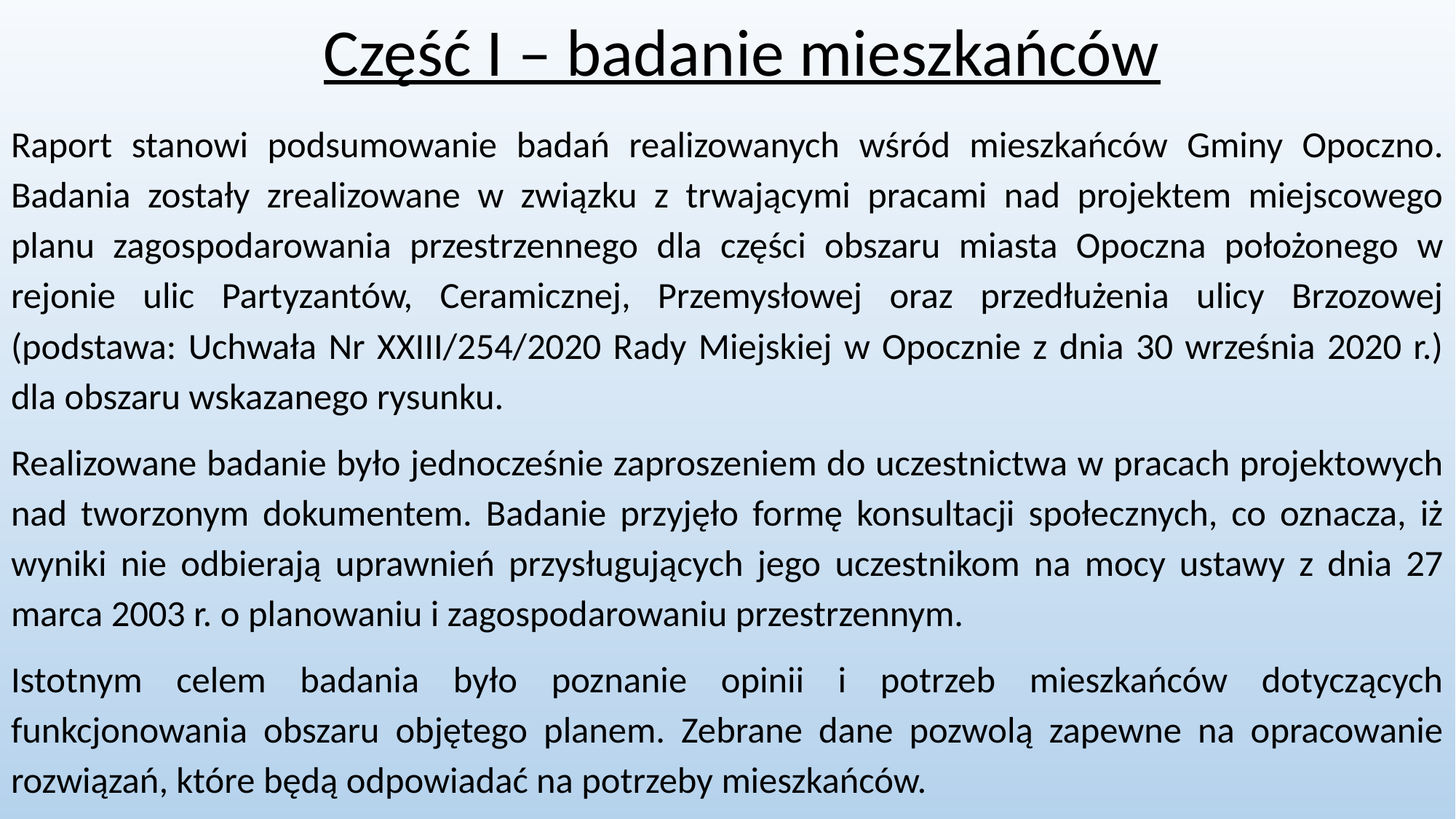

# Część I – badanie mieszkańców
Raport stanowi podsumowanie badań realizowanych wśród mieszkańców Gminy Opoczno. Badania zostały zrealizowane w związku z trwającymi pracami nad projektem miejscowego planu zagospodarowania przestrzennego dla części obszaru miasta Opoczna położonego w rejonie ulic Partyzantów, Ceramicznej, Przemysłowej oraz przedłużenia ulicy Brzozowej (podstawa: Uchwała Nr XXIII/254/2020 Rady Miejskiej w Opocznie z dnia 30 września 2020 r.) dla obszaru wskazanego rysunku.
Realizowane badanie było jednocześnie zaproszeniem do uczestnictwa w pracach projektowych nad tworzonym dokumentem. Badanie przyjęło formę konsultacji społecznych, co oznacza, iż wyniki nie odbierają uprawnień przysługujących jego uczestnikom na mocy ustawy z dnia 27 marca 2003 r. o planowaniu i zagospodarowaniu przestrzennym.
Istotnym celem badania było poznanie opinii i potrzeb mieszkańców dotyczących funkcjonowania obszaru objętego planem. Zebrane dane pozwolą zapewne na opracowanie rozwiązań, które będą odpowiadać na potrzeby mieszkańców.